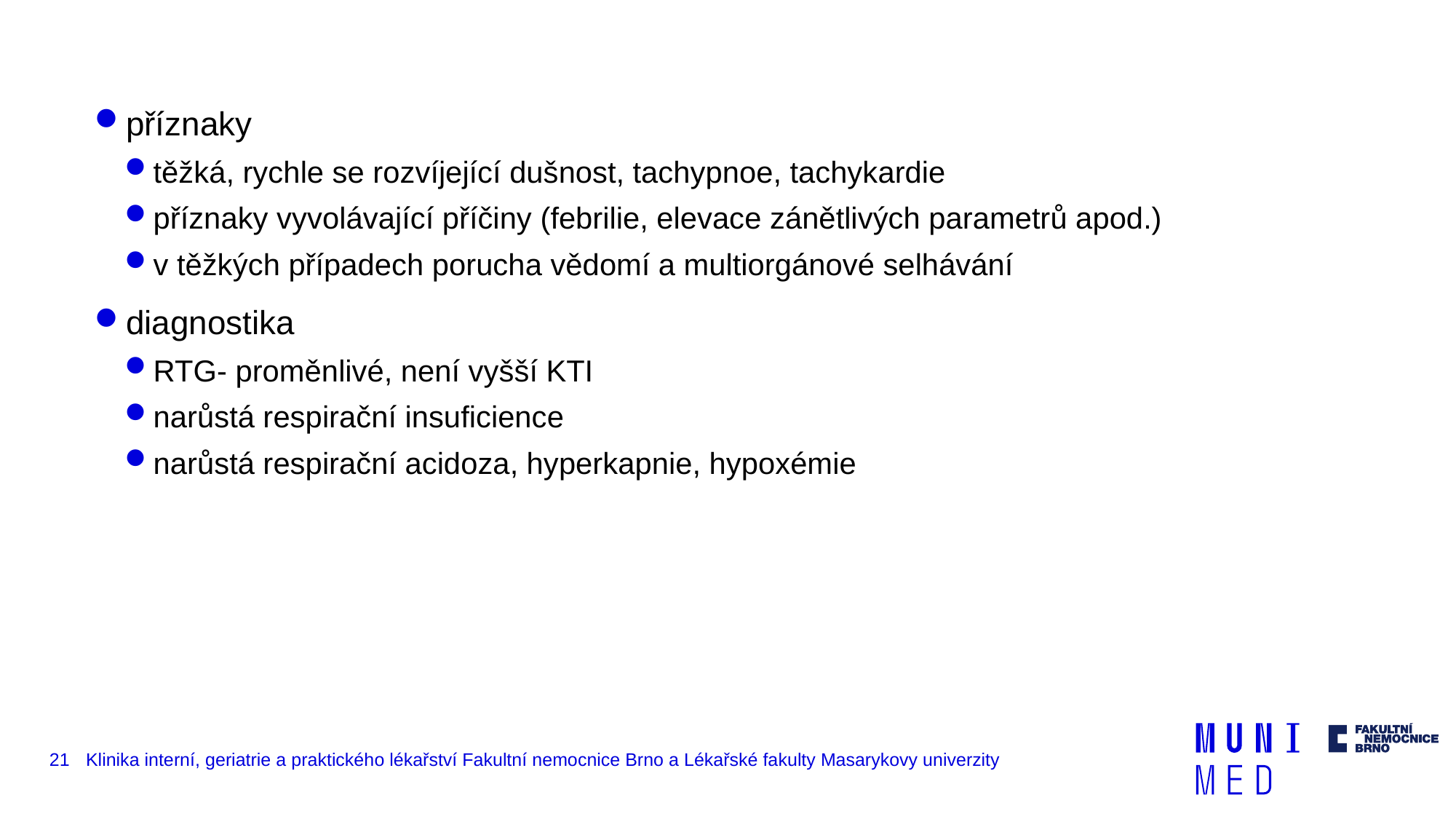

příznaky
těžká, rychle se rozvíjející dušnost, tachypnoe, tachykardie
příznaky vyvolávající příčiny (febrilie, elevace zánětlivých parametrů apod.)
v těžkých případech porucha vědomí a multiorgánové selhávání
diagnostika
RTG- proměnlivé, není vyšší KTI
narůstá respirační insuficience
narůstá respirační acidoza, hyperkapnie, hypoxémie

21
Klinika interní, geriatrie a praktického lékařství Fakultní nemocnice Brno a Lékařské fakulty Masarykovy univerzity